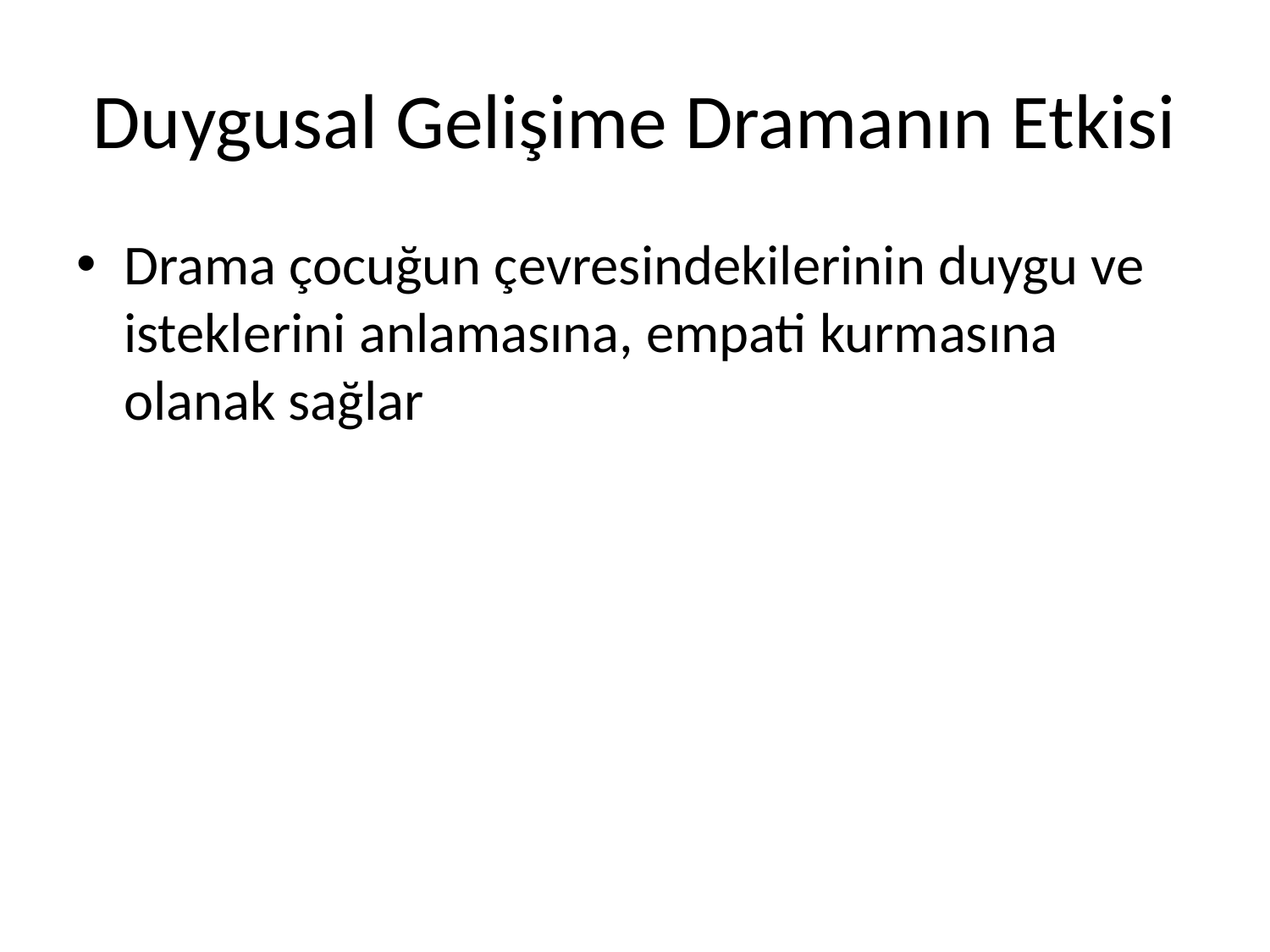

# Duygusal Gelişime Dramanın Etkisi
Drama çocuğun çevresindekilerinin duygu ve isteklerini anlamasına, empati kurmasına olanak sağlar